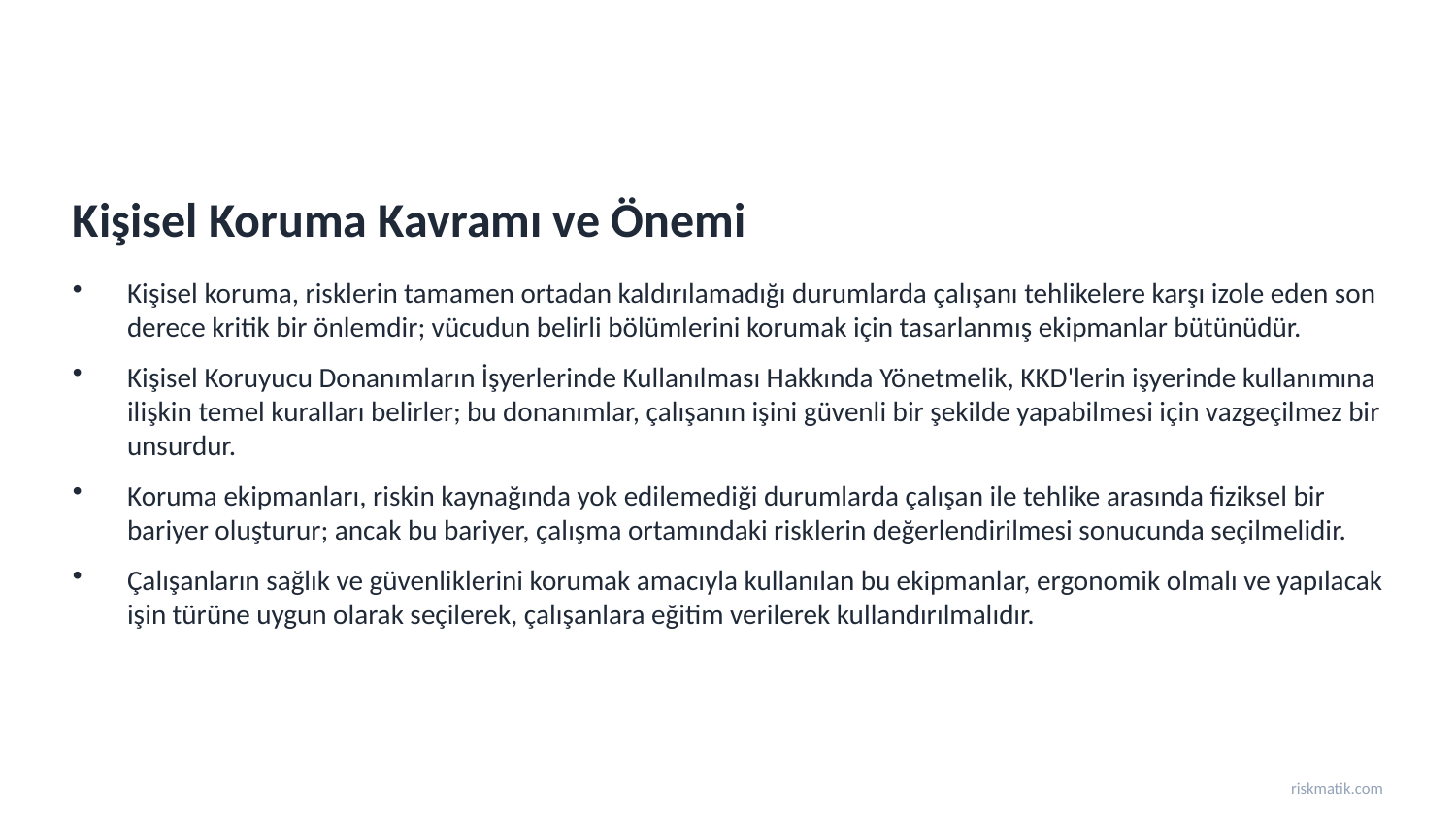

Kişisel Koruma Kavramı ve Önemi
Kişisel koruma, risklerin tamamen ortadan kaldırılamadığı durumlarda çalışanı tehlikelere karşı izole eden son derece kritik bir önlemdir; vücudun belirli bölümlerini korumak için tasarlanmış ekipmanlar bütünüdür.
Kişisel Koruyucu Donanımların İşyerlerinde Kullanılması Hakkında Yönetmelik, KKD'lerin işyerinde kullanımına ilişkin temel kuralları belirler; bu donanımlar, çalışanın işini güvenli bir şekilde yapabilmesi için vazgeçilmez bir unsurdur.
Koruma ekipmanları, riskin kaynağında yok edilemediği durumlarda çalışan ile tehlike arasında fiziksel bir bariyer oluşturur; ancak bu bariyer, çalışma ortamındaki risklerin değerlendirilmesi sonucunda seçilmelidir.
Çalışanların sağlık ve güvenliklerini korumak amacıyla kullanılan bu ekipmanlar, ergonomik olmalı ve yapılacak işin türüne uygun olarak seçilerek, çalışanlara eğitim verilerek kullandırılmalıdır.
riskmatik.com